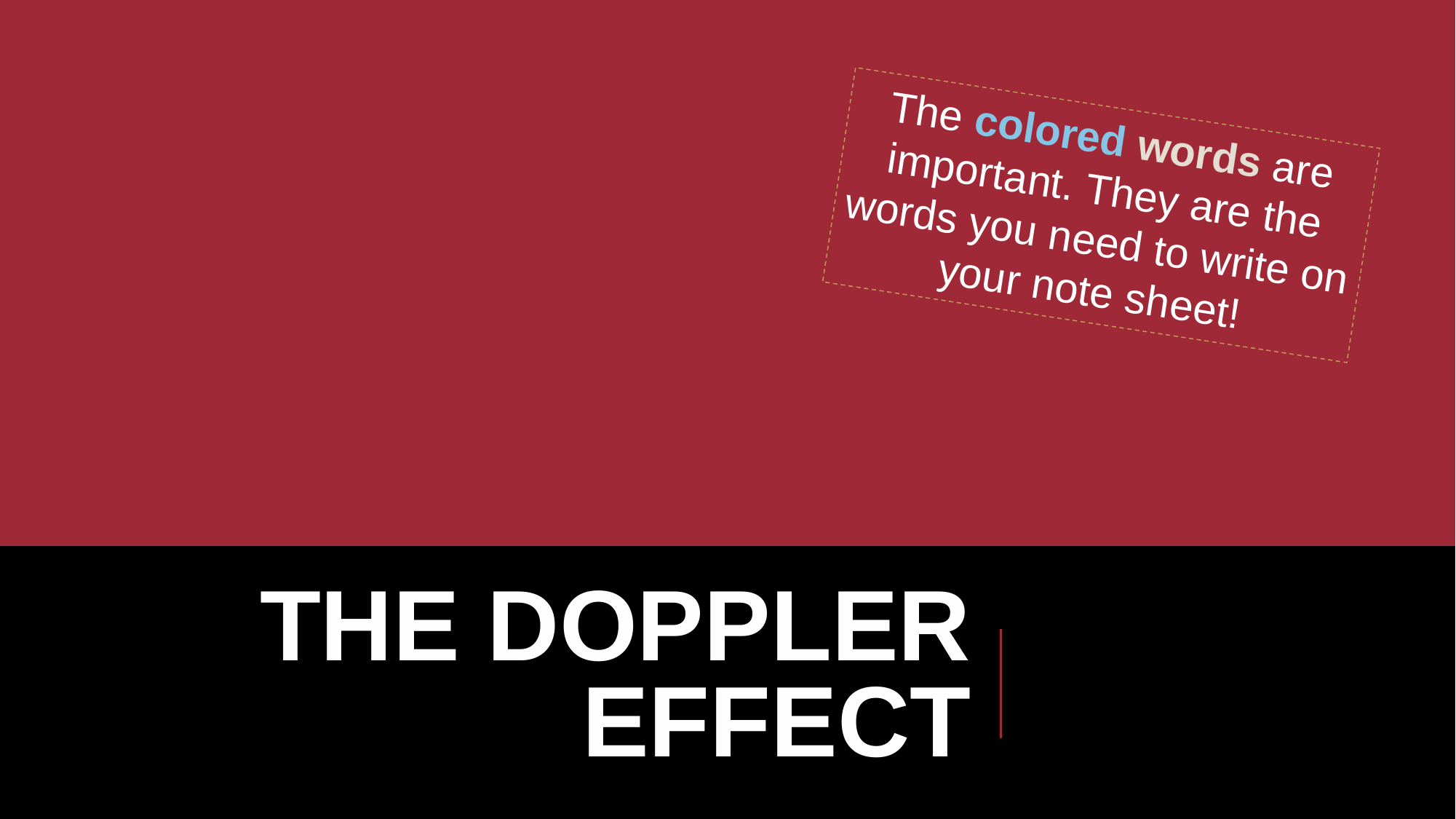

The colored words are important. They are the words you need to write on your note sheet!
# THE DOPPLER EFFECT